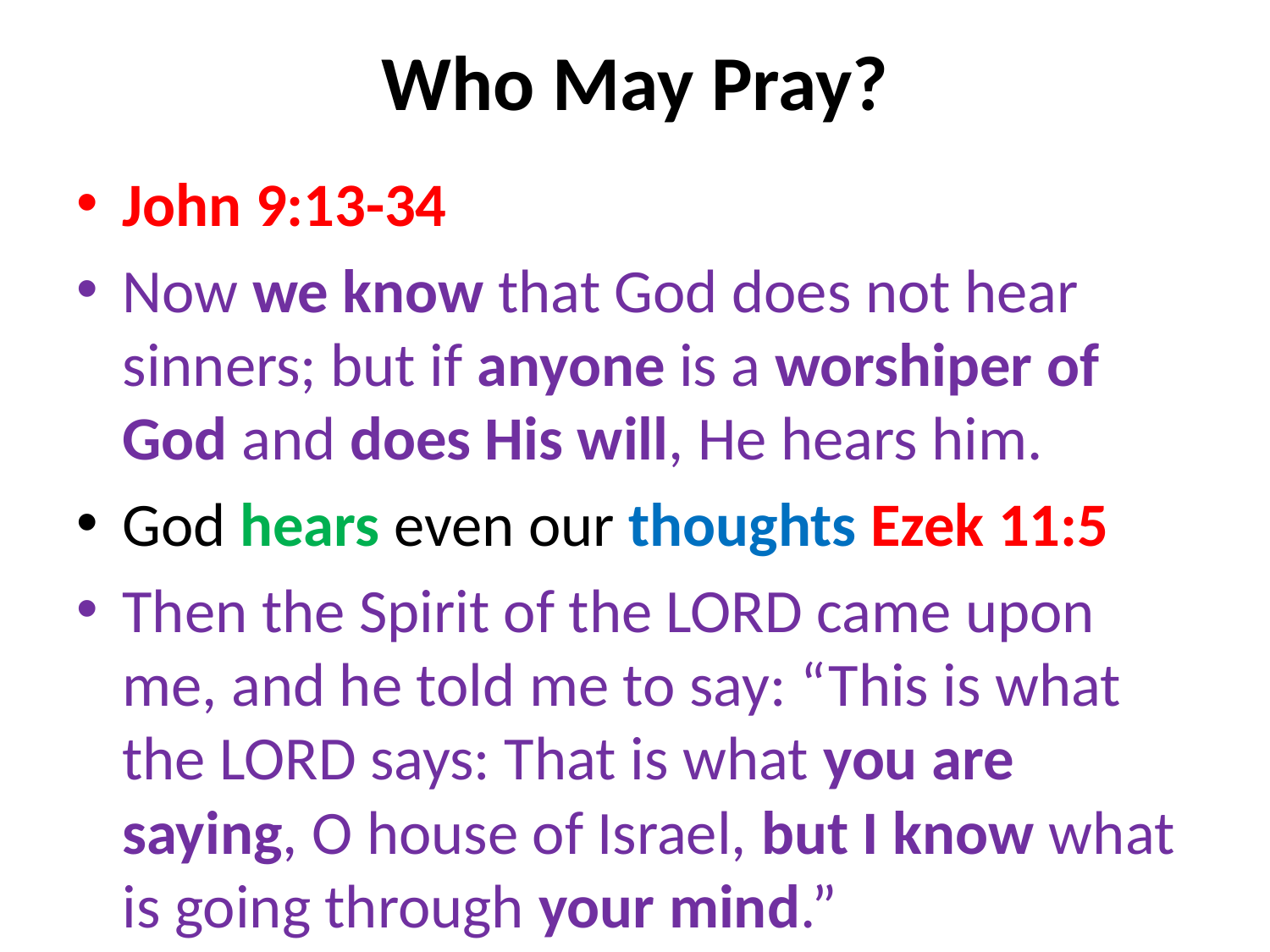

# Who May Pray?
John 9:13-34
Now we know that God does not hear sinners; but if anyone is a worshiper of God and does His will, He hears him.
God hears even our thoughts Ezek 11:5
Then the Spirit of the LORD came upon me, and he told me to say: “This is what the LORD says: That is what you are saying, O house of Israel, but I know what is going through your mind.”